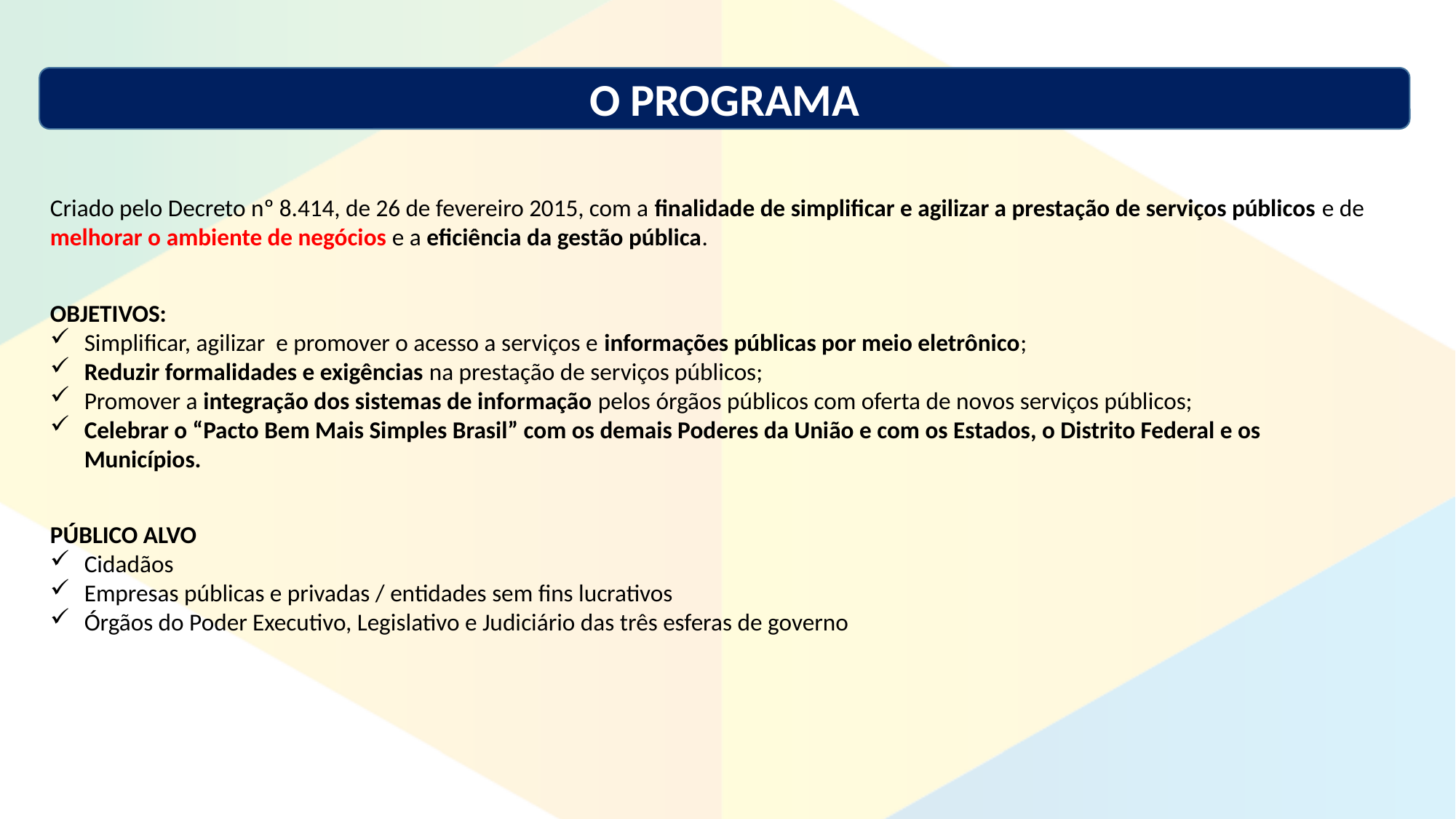

O PROGRAMA

Criado pelo Decreto nº 8.414, de 26 de fevereiro 2015, com a finalidade de simplificar e agilizar a prestação de serviços públicos e de melhorar o ambiente de negócios e a eficiência da gestão pública.

OBJETIVOS:
Simplificar, agilizar  e promover o acesso a serviços e informações públicas por meio eletrônico;
Reduzir formalidades e exigências na prestação de serviços públicos;
Promover a integração dos sistemas de informação pelos órgãos públicos com oferta de novos serviços públicos;
Celebrar o “Pacto Bem Mais Simples Brasil” com os demais Poderes da União e com os Estados, o Distrito Federal e os Municípios.

PÚBLICO ALVO
Cidadãos
Empresas públicas e privadas / entidades sem fins lucrativos
Órgãos do Poder Executivo, Legislativo e Judiciário das três esferas de governo